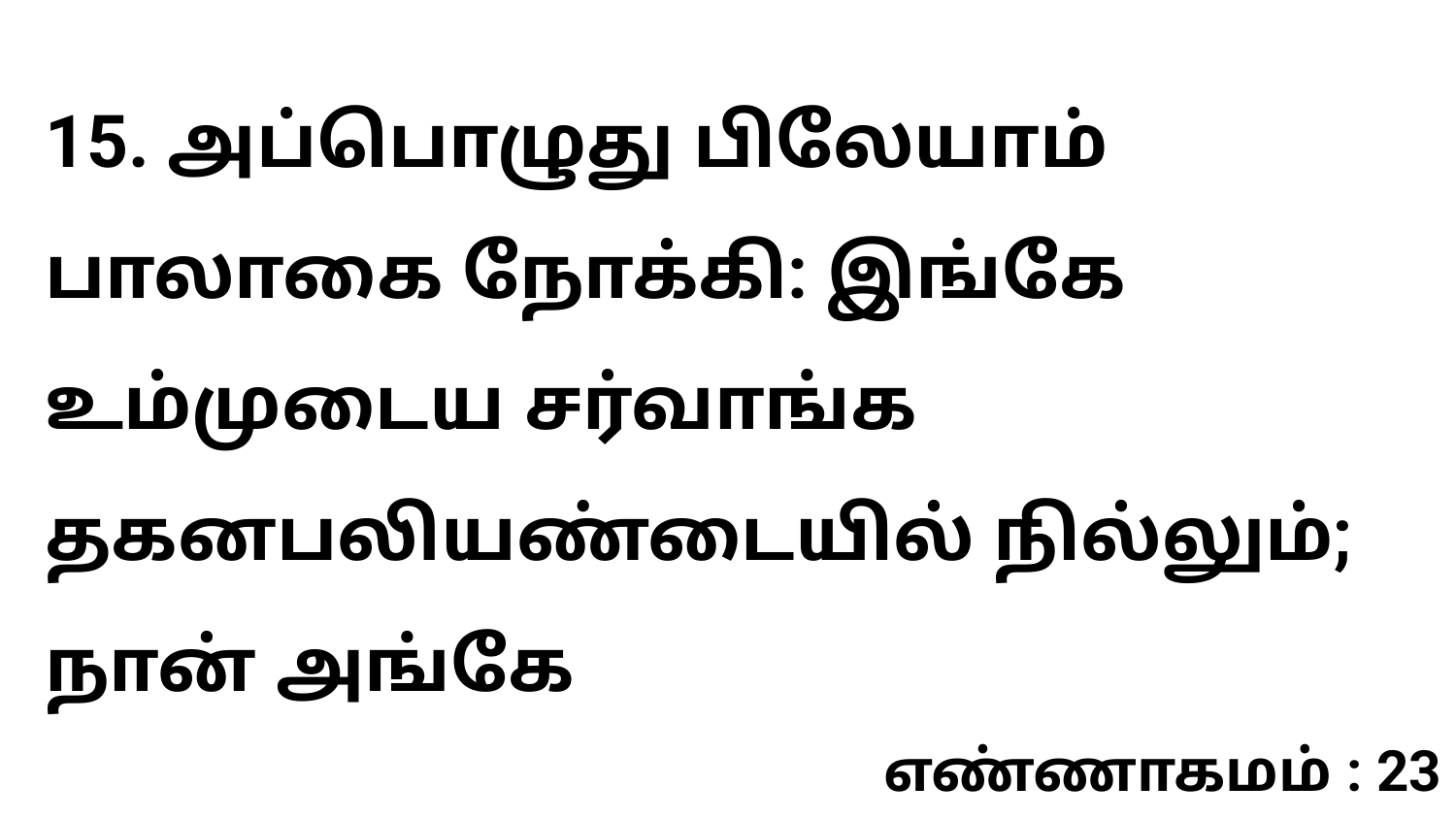

15. அப்பொழுது பிலேயாம் பாலாகை நோக்கி: இங்கே உம்முடைய சர்வாங்க தகனபலியண்டையில் நில்லும்; நான் அங்கே
எண்ணாகமம் : 23